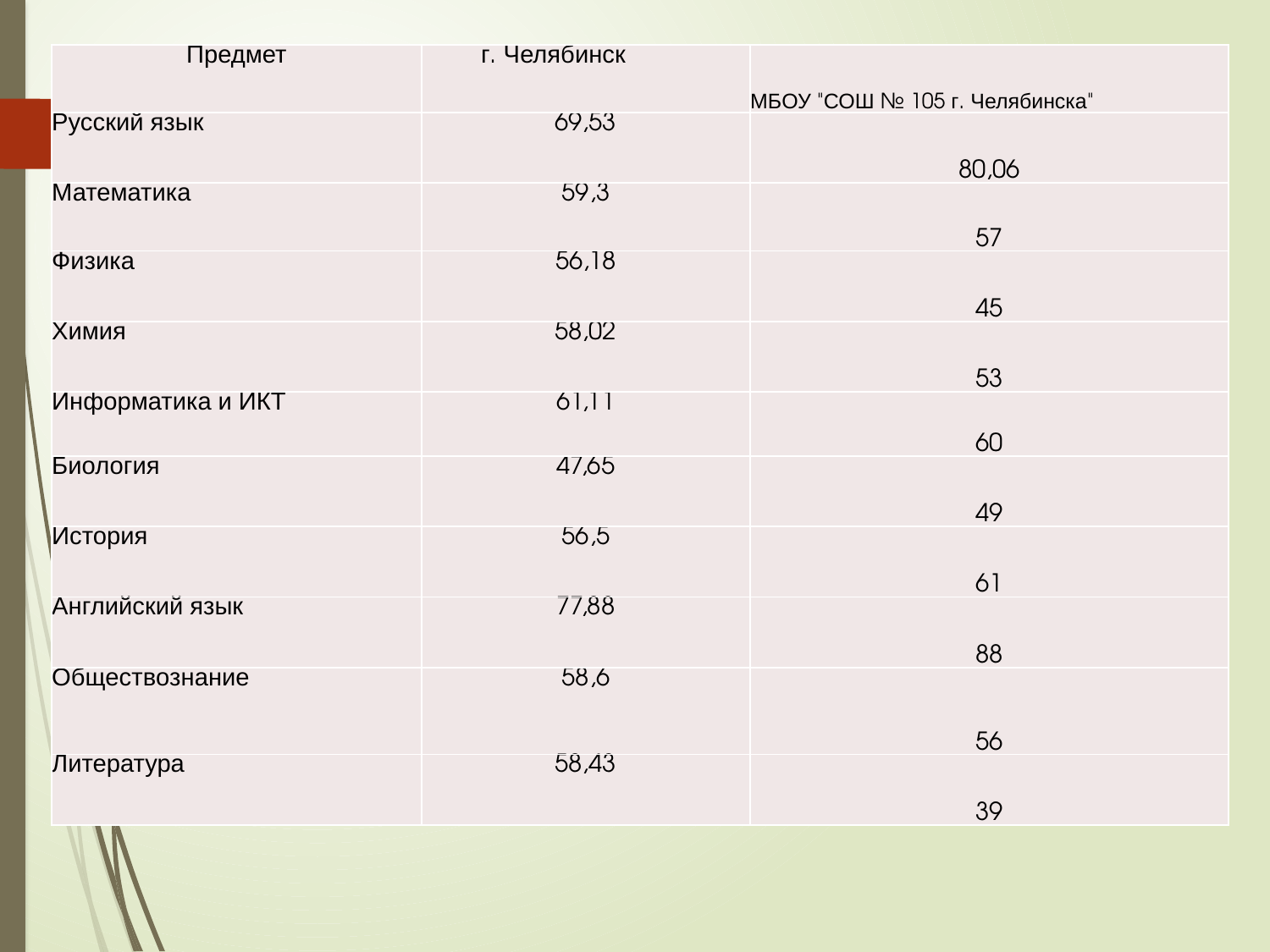

| Предмет | г. Челябинск | МБОУ "СОШ № 105 г. Челябинска" |
| --- | --- | --- |
| Русский язык | 69,53 | 80,06 |
| Математика | 59,3 | 57 |
| Физика | 56,18 | 45 |
| Химия | 58,02 | 53 |
| Информатика и ИКТ | 61,11 | 60 |
| Биология | 47,65 | 49 |
| История | 56,5 | 61 |
| Английский язык | 77,88 | 88 |
| Обществознание | 58,6 | 56 |
| Литература | 58,43 | 39 |